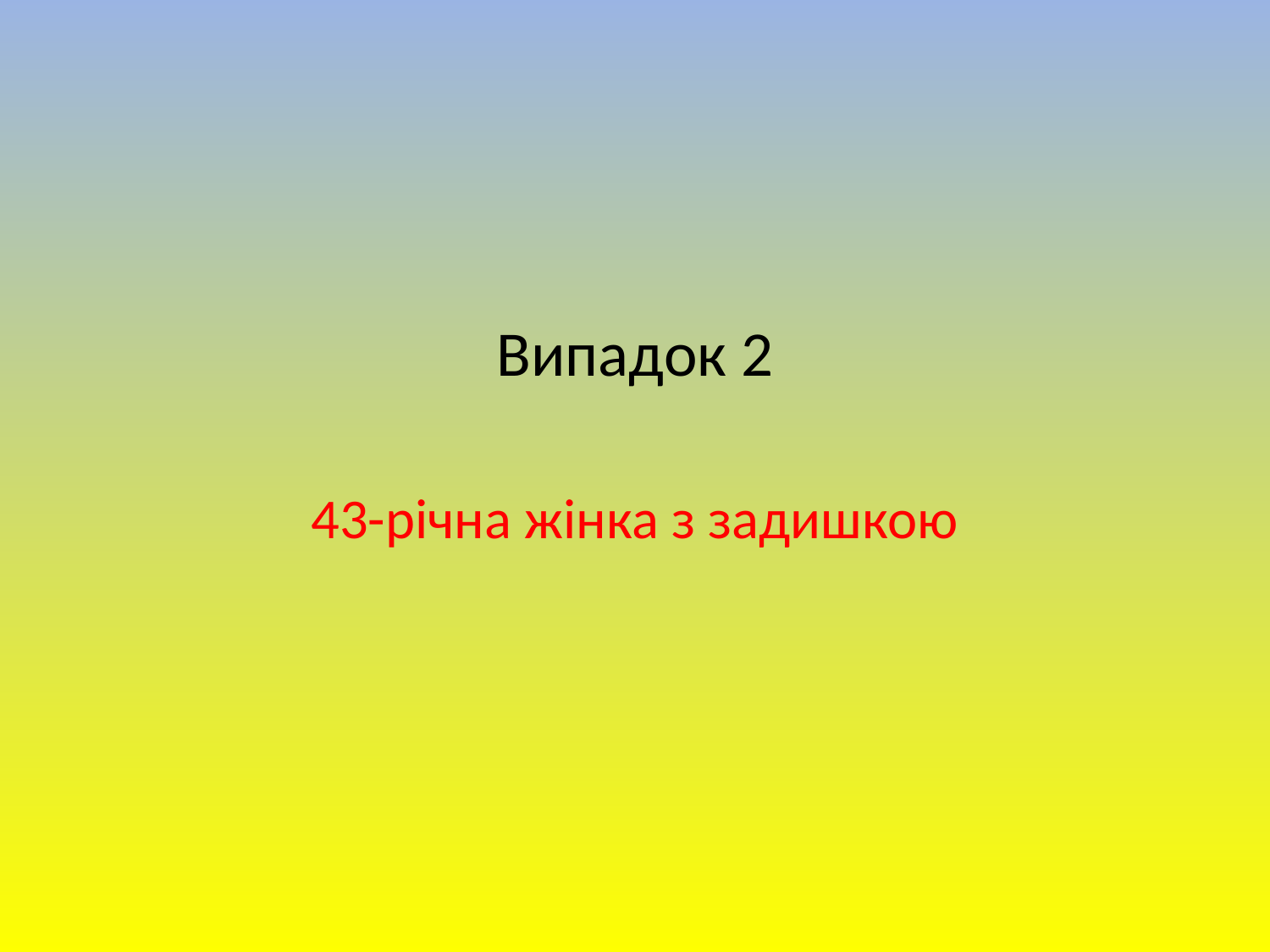

# Випадок 2
43-річна жінка з задишкою